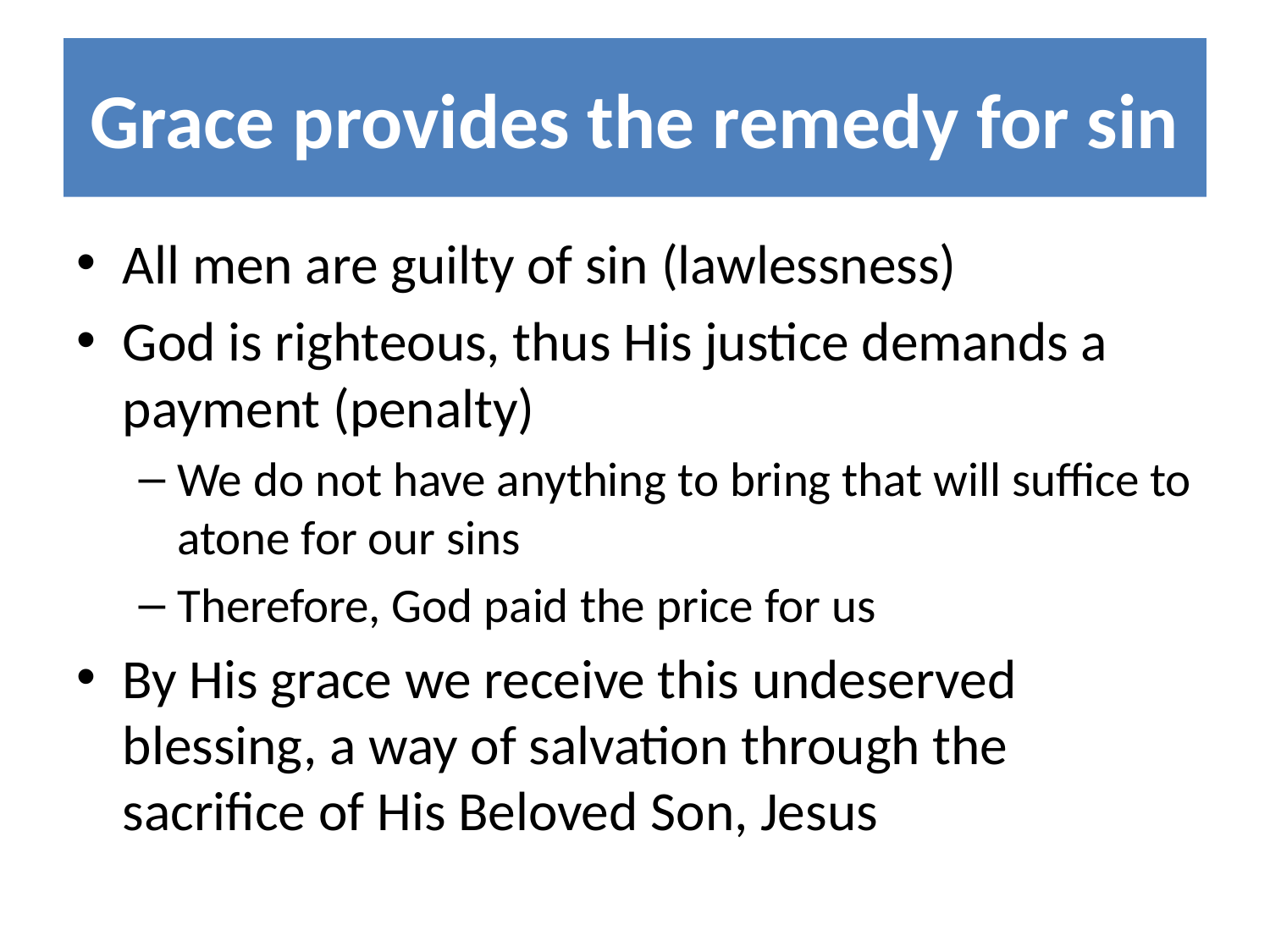

# Grace provides the remedy for sin
All men are guilty of sin (lawlessness)
God is righteous, thus His justice demands a payment (penalty)
We do not have anything to bring that will suffice to atone for our sins
Therefore, God paid the price for us
By His grace we receive this undeserved blessing, a way of salvation through the sacrifice of His Beloved Son, Jesus